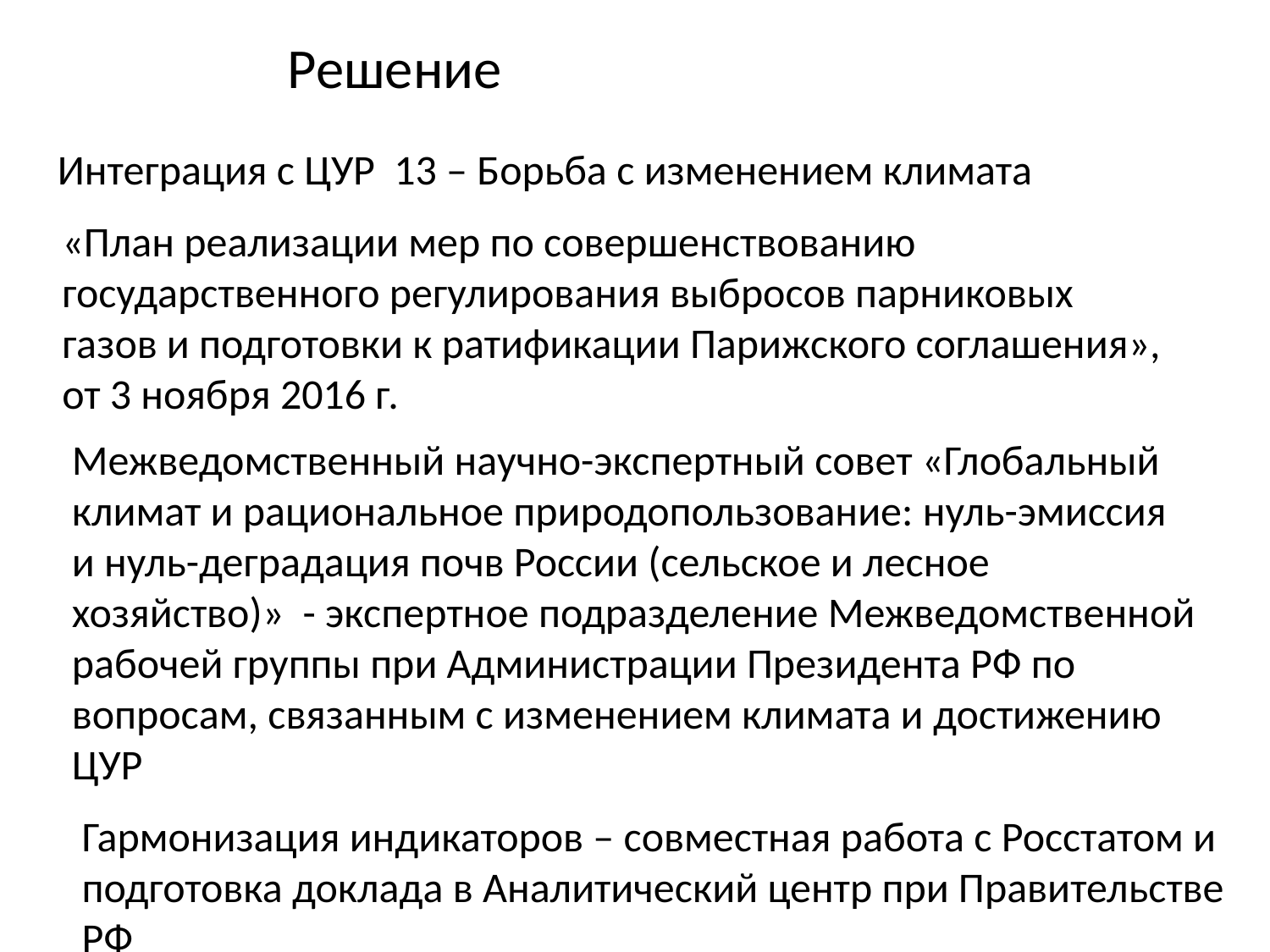

Решение
Интеграция с ЦУР  13 – Борьба с изменением климата
«План реализации мер по совершенствованию государственного регулирования выбросов парниковых газов и подготовки к ратификации Парижского соглашения», от 3 ноября 2016 г.
Межведомственный научно-экспертный совет «Глобальный климат и рациональное природопользование: нуль-эмиссия и нуль-деградация почв России (сельское и лесное хозяйство)»  - экспертное подразделение Межведомственной рабочей группы при Администрации Президента РФ по вопросам, связанным с изменением климата и достижению ЦУР
Гармонизация индикаторов – совместная работа с Росстатом и подготовка доклада в Аналитический центр при Правительстве РФ